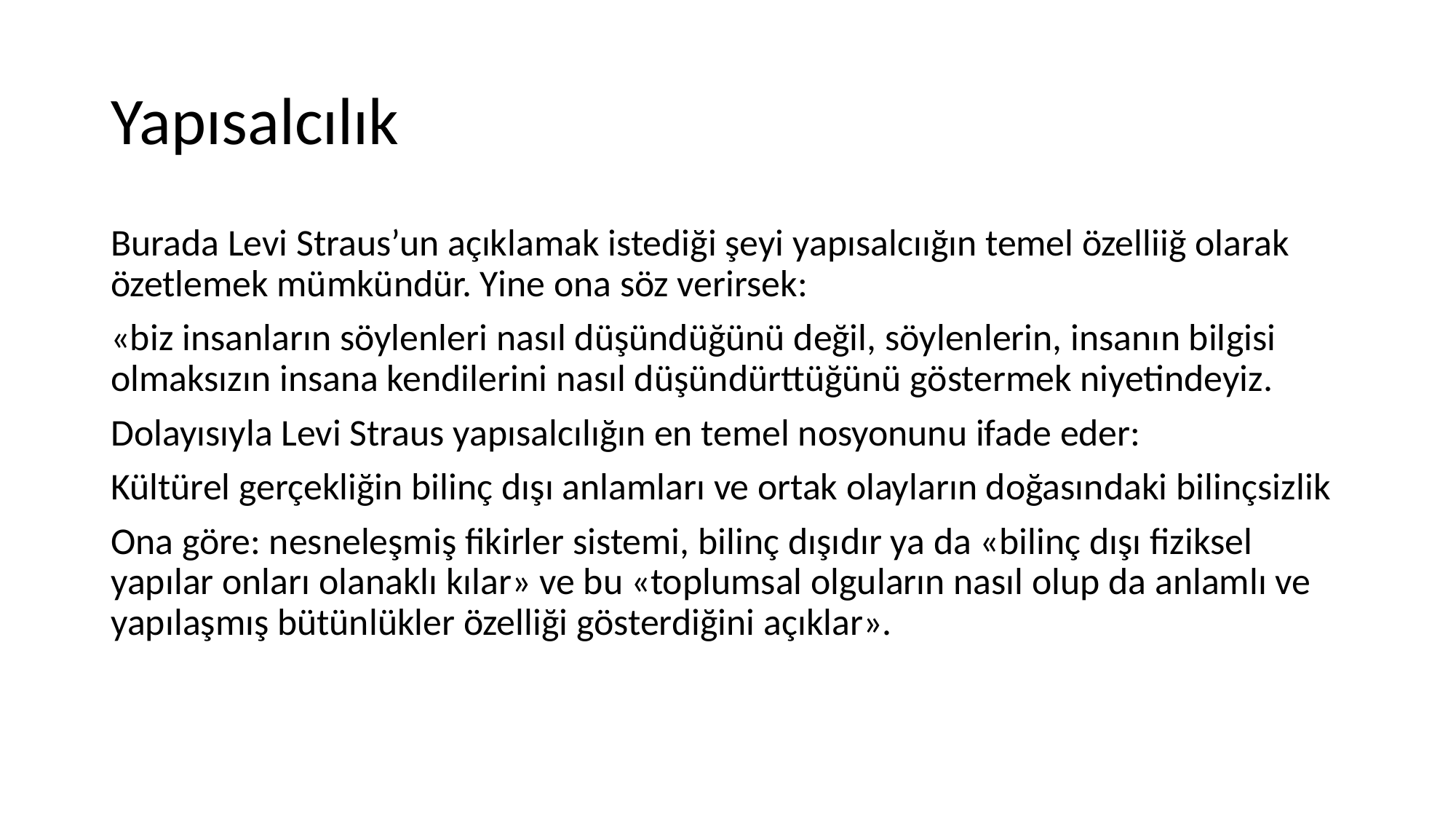

# Yapısalcılık
Burada Levi Straus’un açıklamak istediği şeyi yapısalcıığın temel özelliiğ olarak özetlemek mümkündür. Yine ona söz verirsek:
«biz insanların söylenleri nasıl düşündüğünü değil, söylenlerin, insanın bilgisi olmaksızın insana kendilerini nasıl düşündürttüğünü göstermek niyetindeyiz.
Dolayısıyla Levi Straus yapısalcılığın en temel nosyonunu ifade eder:
Kültürel gerçekliğin bilinç dışı anlamları ve ortak olayların doğasındaki bilinçsizlik
Ona göre: nesneleşmiş fikirler sistemi, bilinç dışıdır ya da «bilinç dışı fiziksel yapılar onları olanaklı kılar» ve bu «toplumsal olguların nasıl olup da anlamlı ve yapılaşmış bütünlükler özelliği gösterdiğini açıklar».